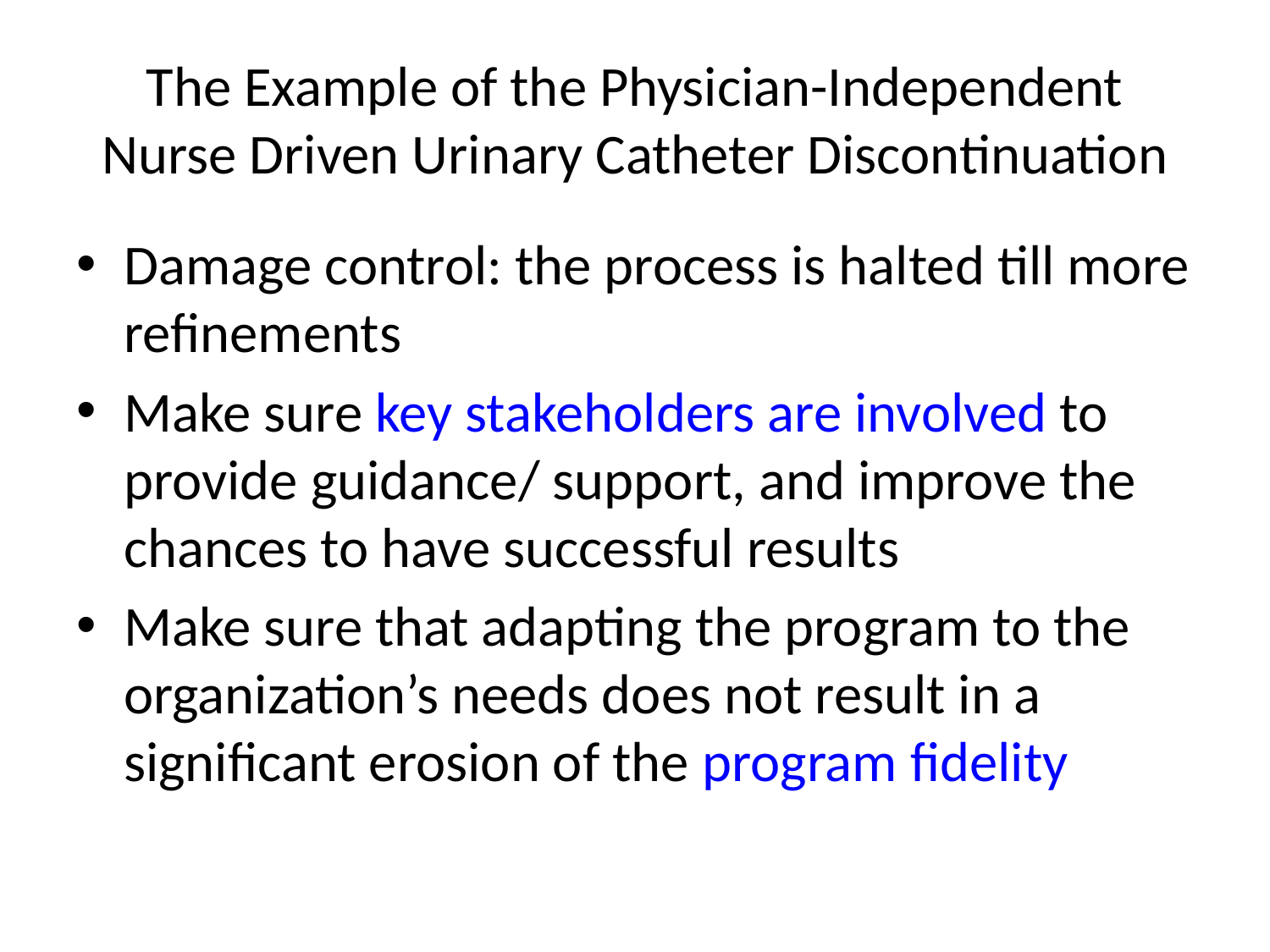

# The Example of the Physician-Independent Nurse Driven Urinary Catheter Discontinuation
Damage control: the process is halted till more refinements
Make sure key stakeholders are involved to provide guidance/ support, and improve the chances to have successful results
Make sure that adapting the program to the organization’s needs does not result in a significant erosion of the program fidelity